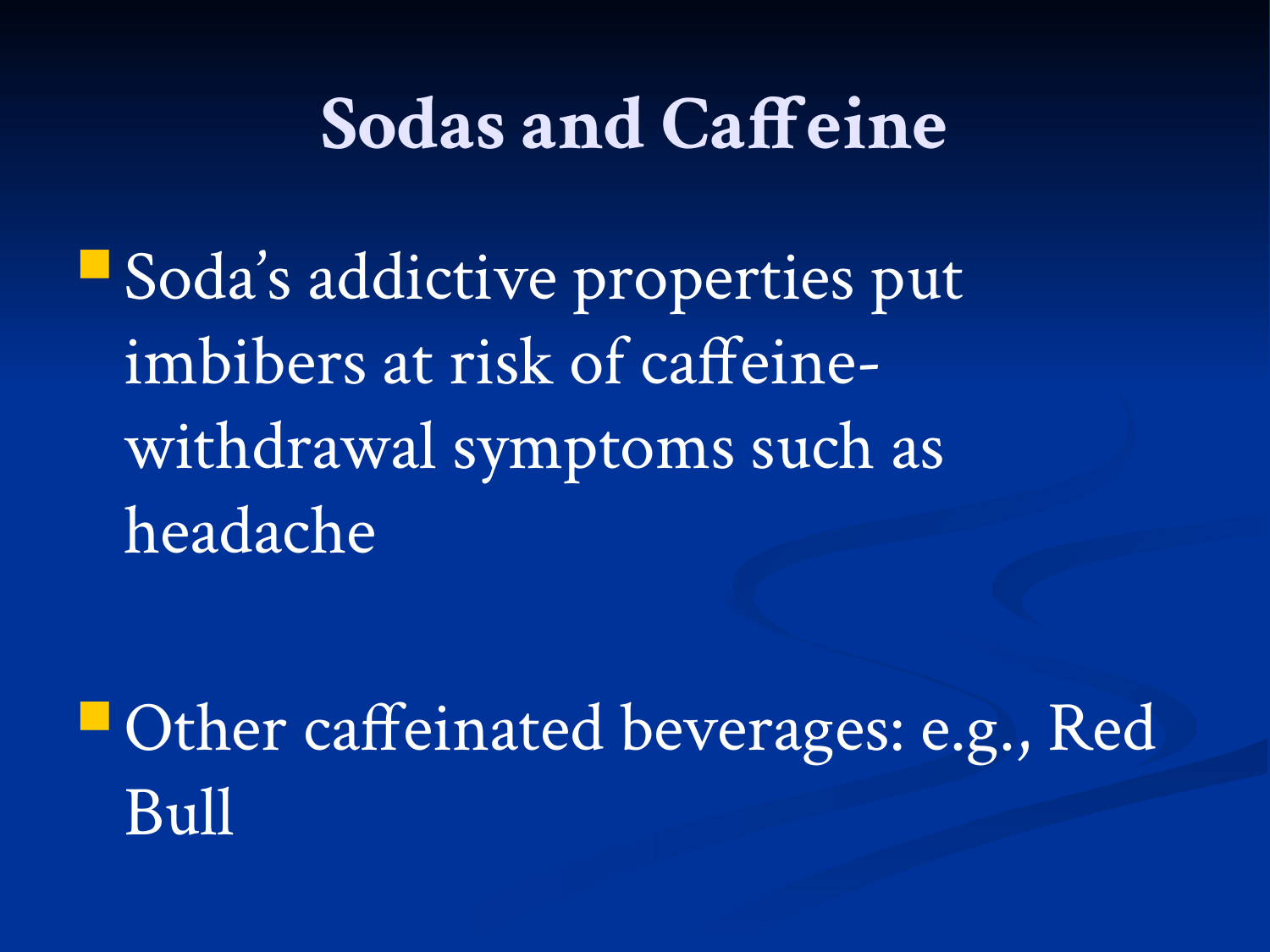

# Sodas and Caffeine
Soda’s addictive properties put imbibers at risk of caffeine-withdrawal symptoms such as headache

Other caffeinated beverages: e.g., Red Bull